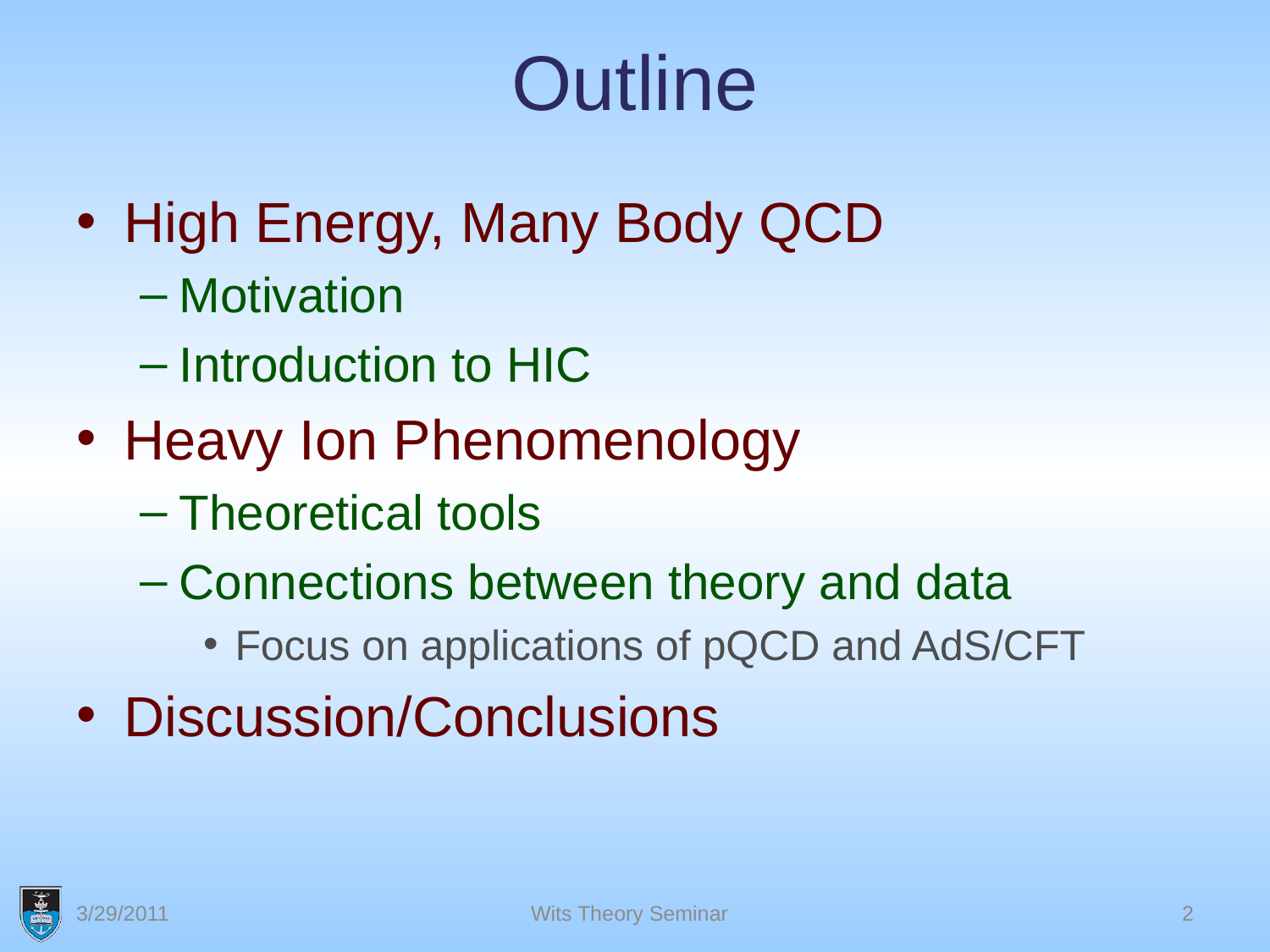

# Outline
High Energy, Many Body QCD
Motivation
Introduction to HIC
Heavy Ion Phenomenology
Theoretical tools
Connections between theory and data
Focus on applications of pQCD and AdS/CFT
Discussion/Conclusions
3/29/2011
Wits Theory Seminar
2